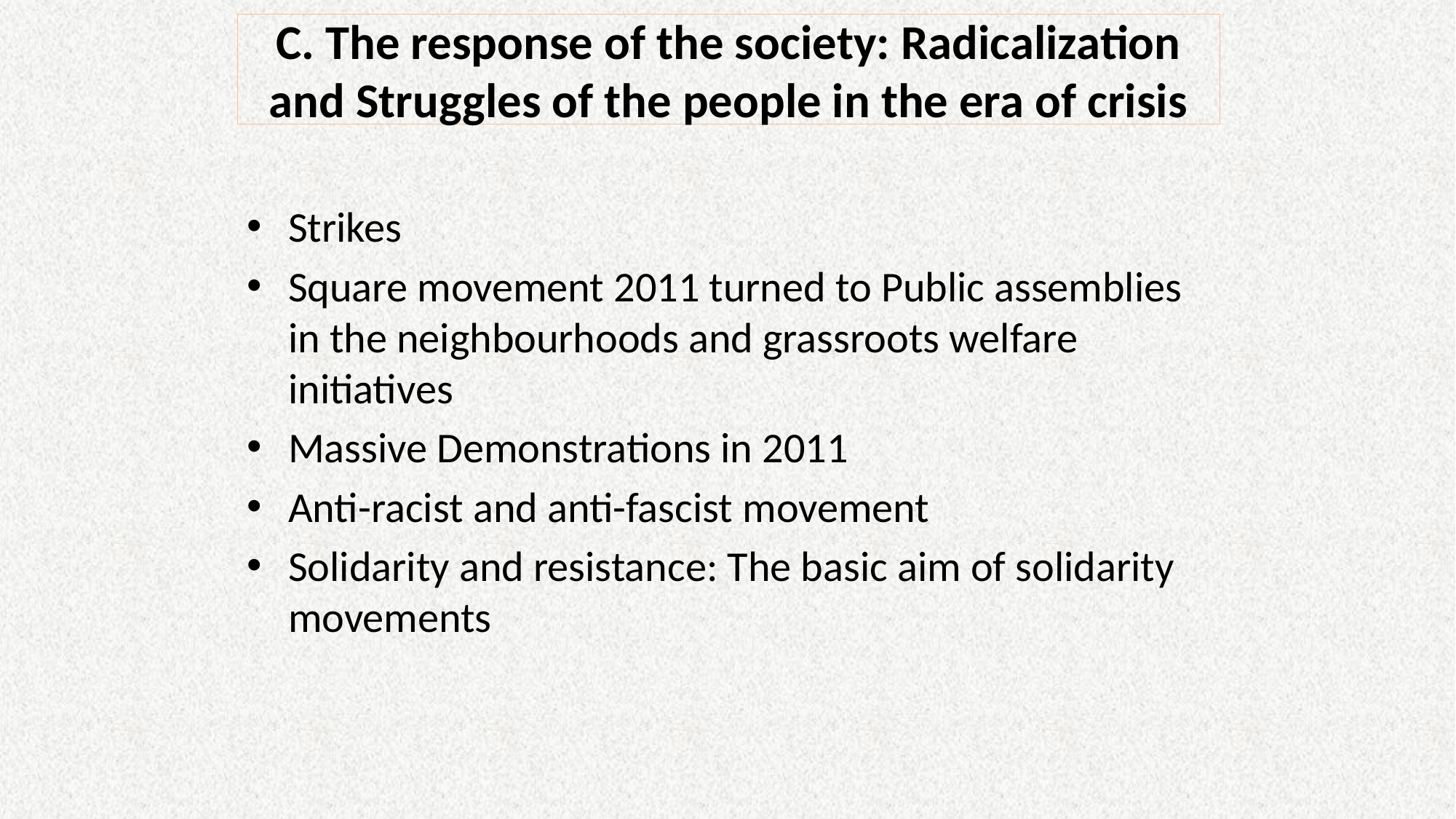

C. The response of the society: Radicalization and Struggles of the people in the era of crisis
Strikes
Square movement 2011 turned to Public assemblies in the neighbourhoods and grassroots welfare initiatives
Massive Demonstrations in 2011
Anti-racist and anti-fascist movement
Solidarity and resistance: The basic aim of solidarity movements